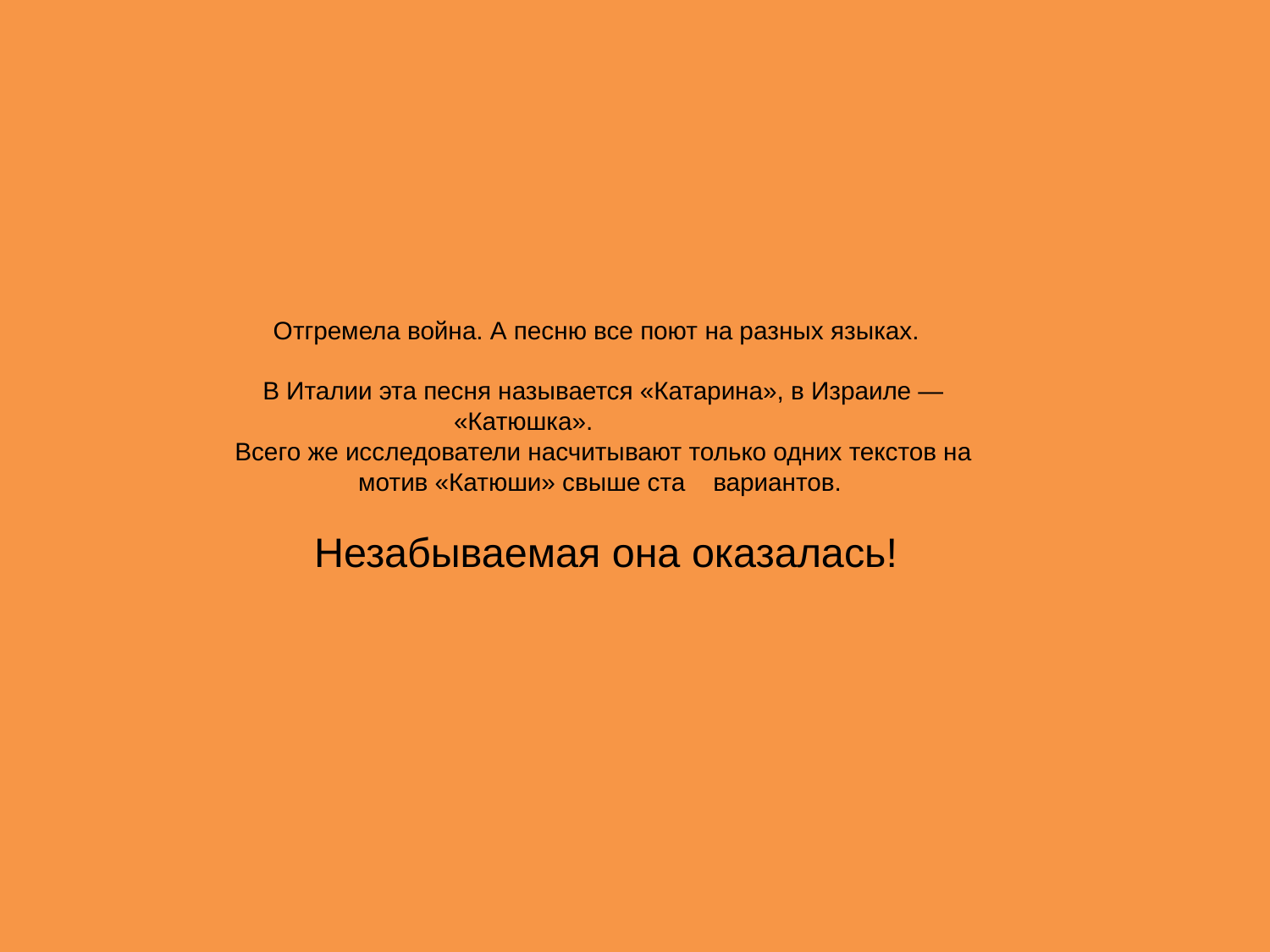

Отгремела война. А песню все поют на разных языках.
 В Италии эта песня называется «Катарина», в Израиле — «Катюшка».
 Всего же исследователи насчитывают только одних текстов на мотив «Катюши» свыше ста    вариантов.
 Незабываемая она оказалась!